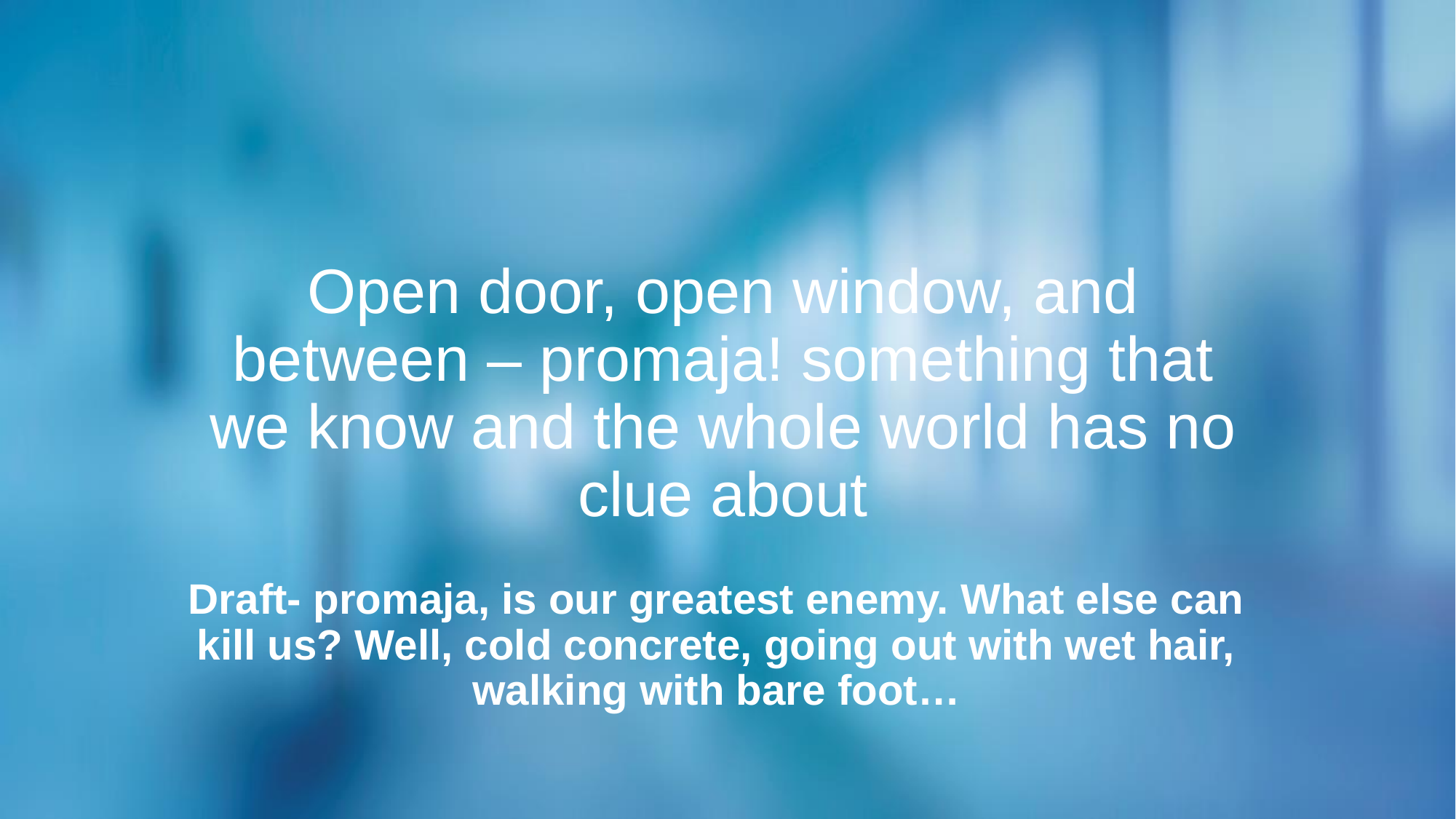

# Open door, open window, and between – promaja! something that we know and the whole world has no clue about
Draft- promaja, is our greatest enemy. What else can kill us? Well, cold concrete, going out with wet hair, walking with bare foot…